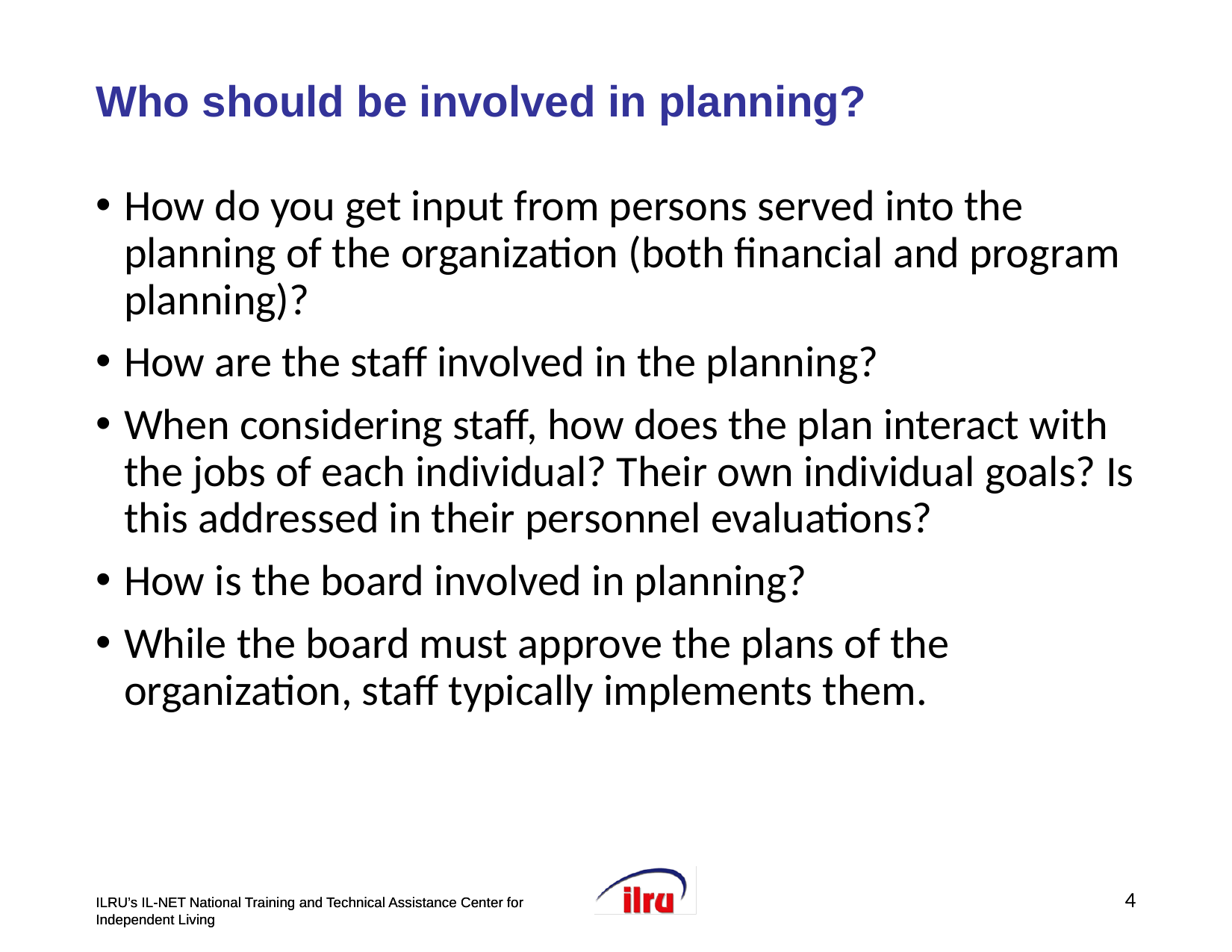

# Who should be involved in planning?
How do you get input from persons served into the planning of the organization (both financial and program planning)?
How are the staff involved in the planning?
When considering staff, how does the plan interact with the jobs of each individual? Their own individual goals? Is this addressed in their personnel evaluations?
How is the board involved in planning?
While the board must approve the plans of the organization, staff typically implements them.

4